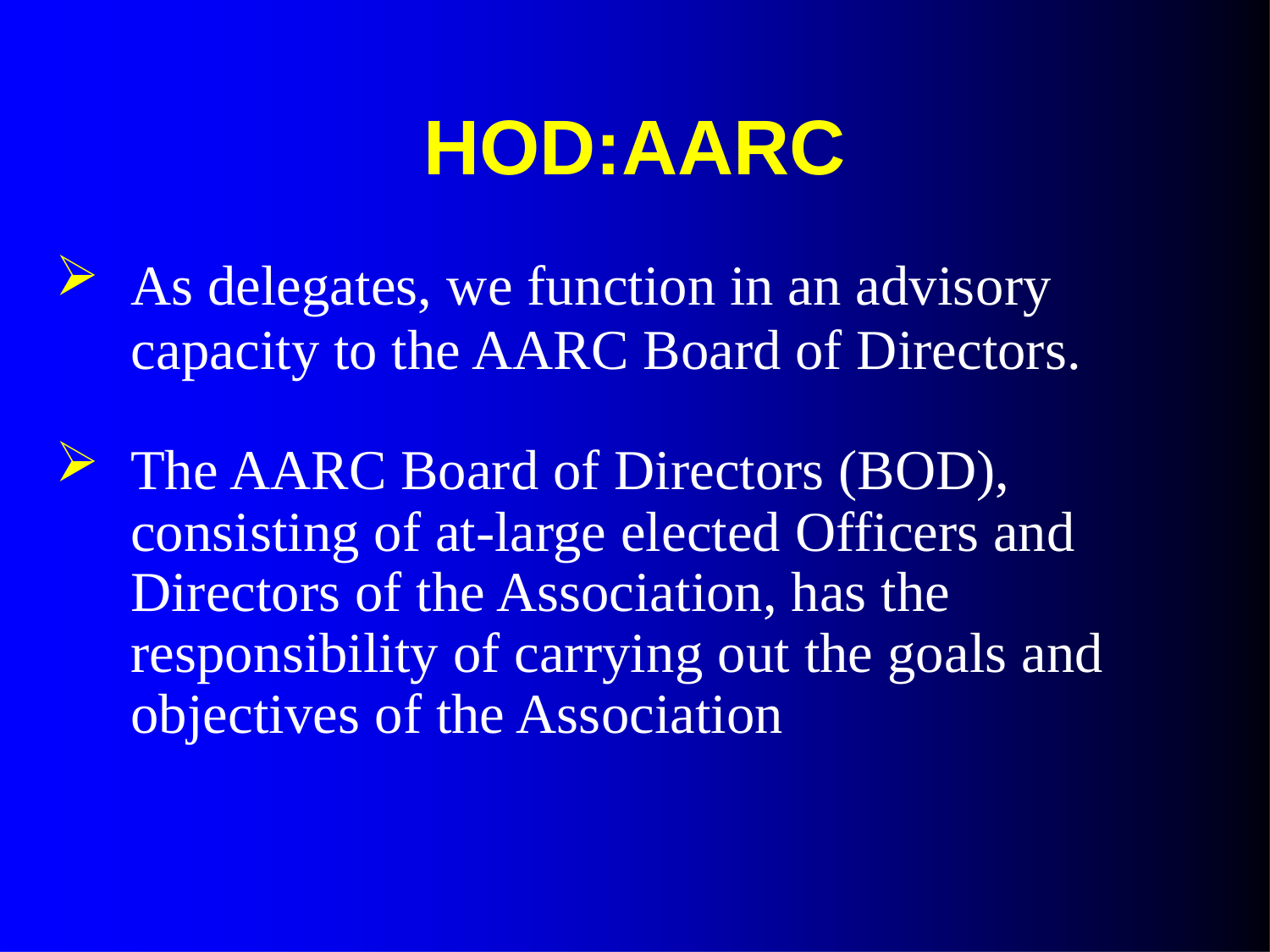

# HOD:AARC
As delegates, we function in an advisory capacity to the AARC Board of Directors.

The AARC Board of Directors (BOD), consisting of at-large elected Officers and Directors of the Association, has the responsibility of carrying out the goals and objectives of the Association